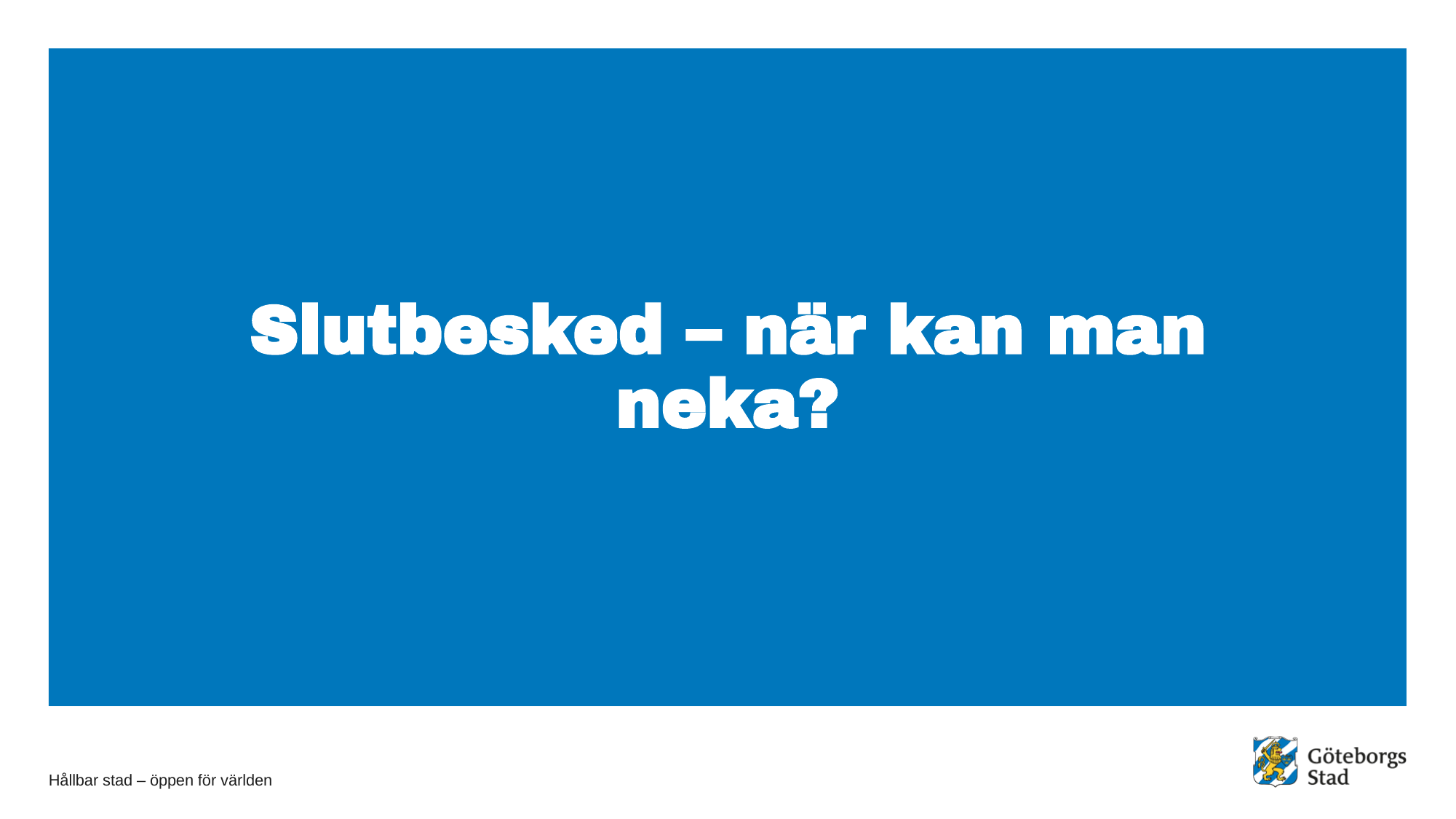

# Slutbesked – när kan man neka?